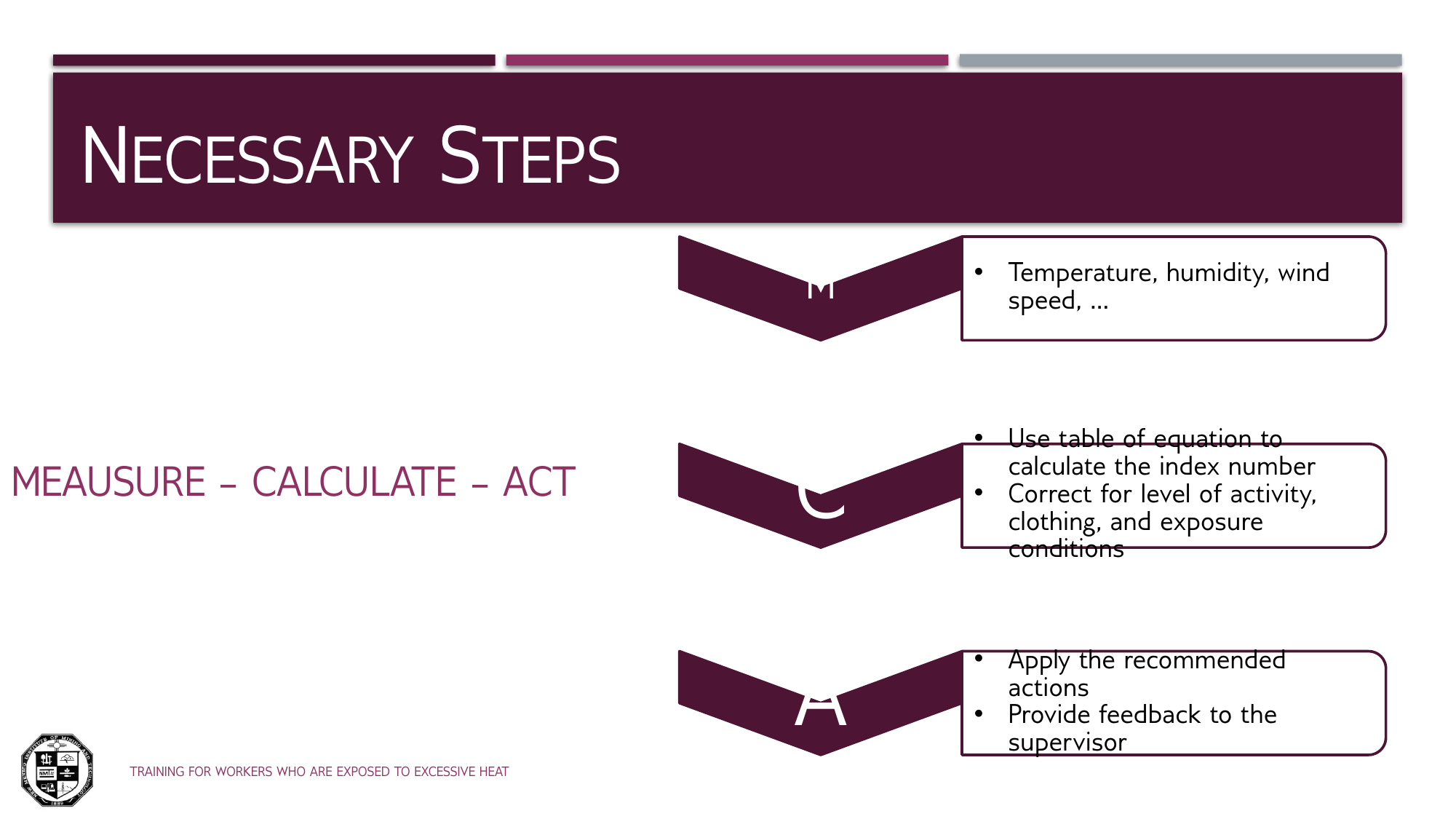

# Necessary Steps
M
Temperature, humidity, wind speed, …
C
Use table of equation to calculate the index number
A
Apply the recommended actions
Correct for level of activity, clothing, and exposure conditions
Provide feedback to the supervisor
MEAUSURE – CALCULATE – ACT
29
Training for workers who are exposed to excessive heat